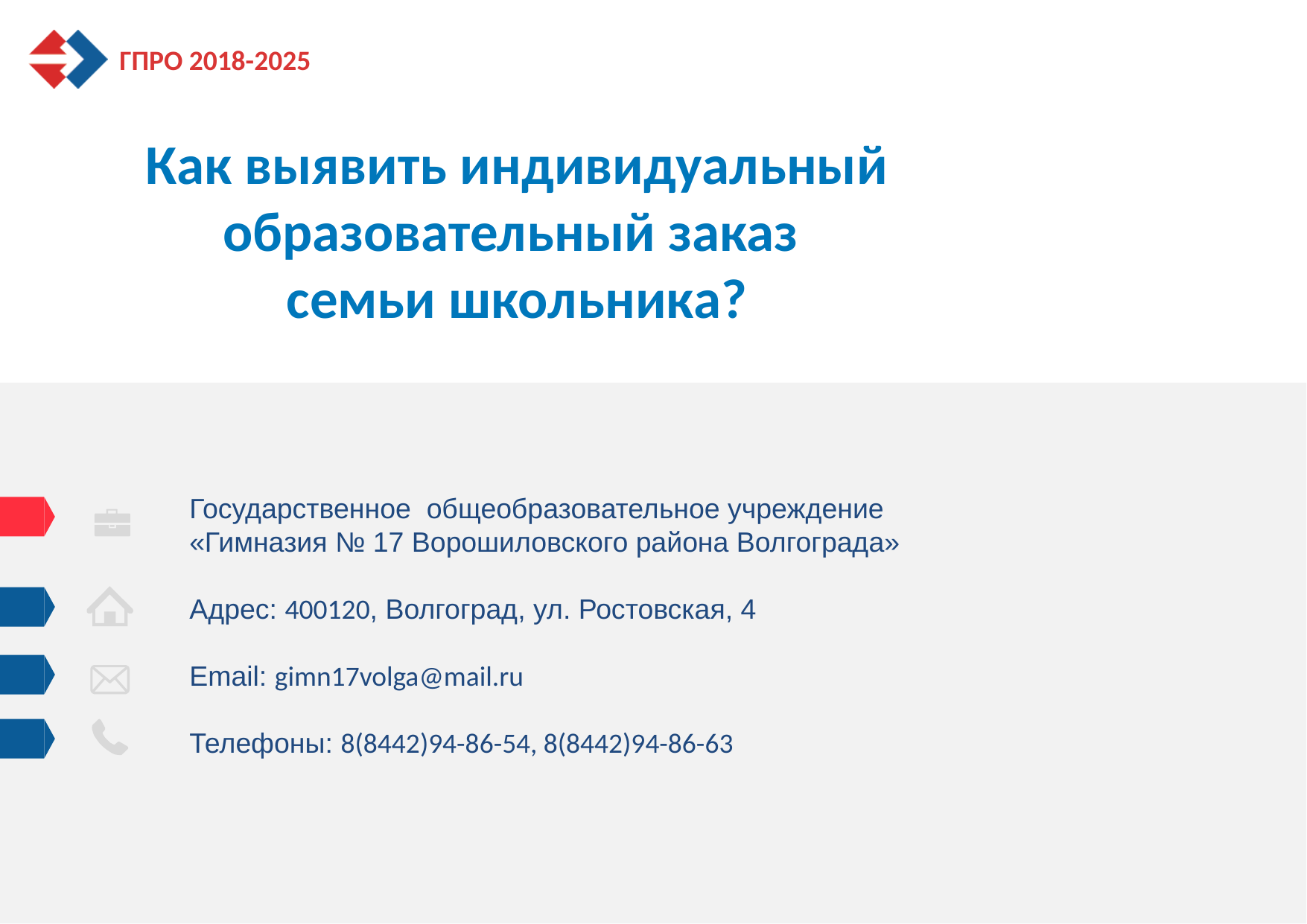

Как выявить индивидуальный образовательный заказ
семьи школьника?

Государственное  общеобразовательное учреждение «Гимназия № 17 Ворошиловского района Волгограда»

Адрес: 400120, Волгоград, ул. Ростовская, 4

Email: gimn17volga@mail.ru

Телефоны: 8(8442)94-86-54, 8(8442)94-86-63